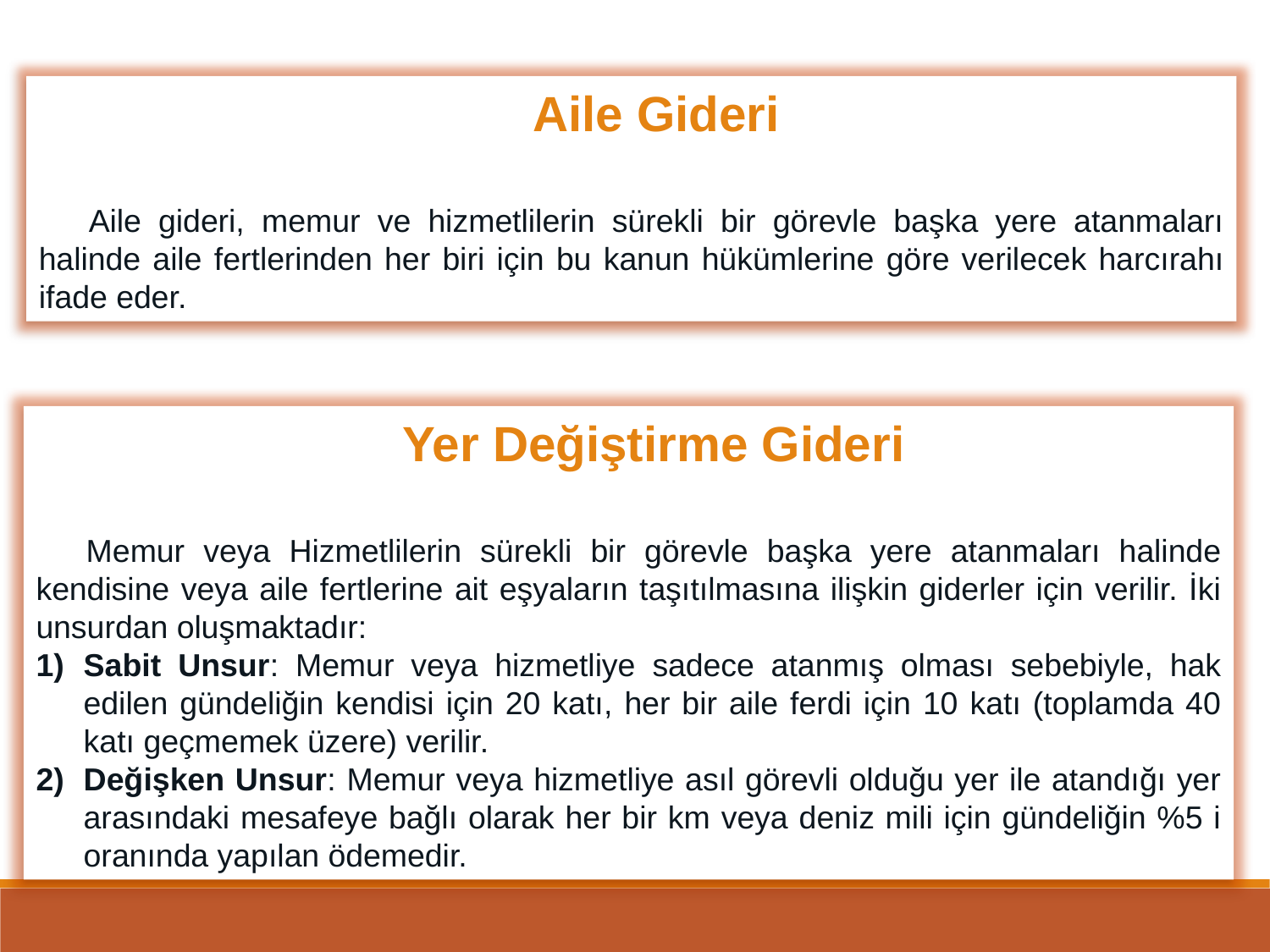

Aile Gideri

Aile gideri, memur ve hizmetlilerin sürekli bir görevle başka yere atanmaları halinde aile fertlerinden her biri için bu kanun hükümlerine göre verilecek harcırahı ifade eder.
Yer Değiştirme Gideri

Memur veya Hizmetlilerin sürekli bir görevle başka yere atanmaları halinde kendisine veya aile fertlerine ait eşyaların taşıtılmasına ilişkin giderler için verilir. İki unsurdan oluşmaktadır:
Sabit Unsur: Memur veya hizmetliye sadece atanmış olması sebebiyle, hak edilen gündeliğin kendisi için 20 katı, her bir aile ferdi için 10 katı (toplamda 40 katı geçmemek üzere) verilir.
Değişken Unsur: Memur veya hizmetliye asıl görevli olduğu yer ile atandığı yer arasındaki mesafeye bağlı olarak her bir km veya deniz mili için gündeliğin %5 i oranında yapılan ödemedir.